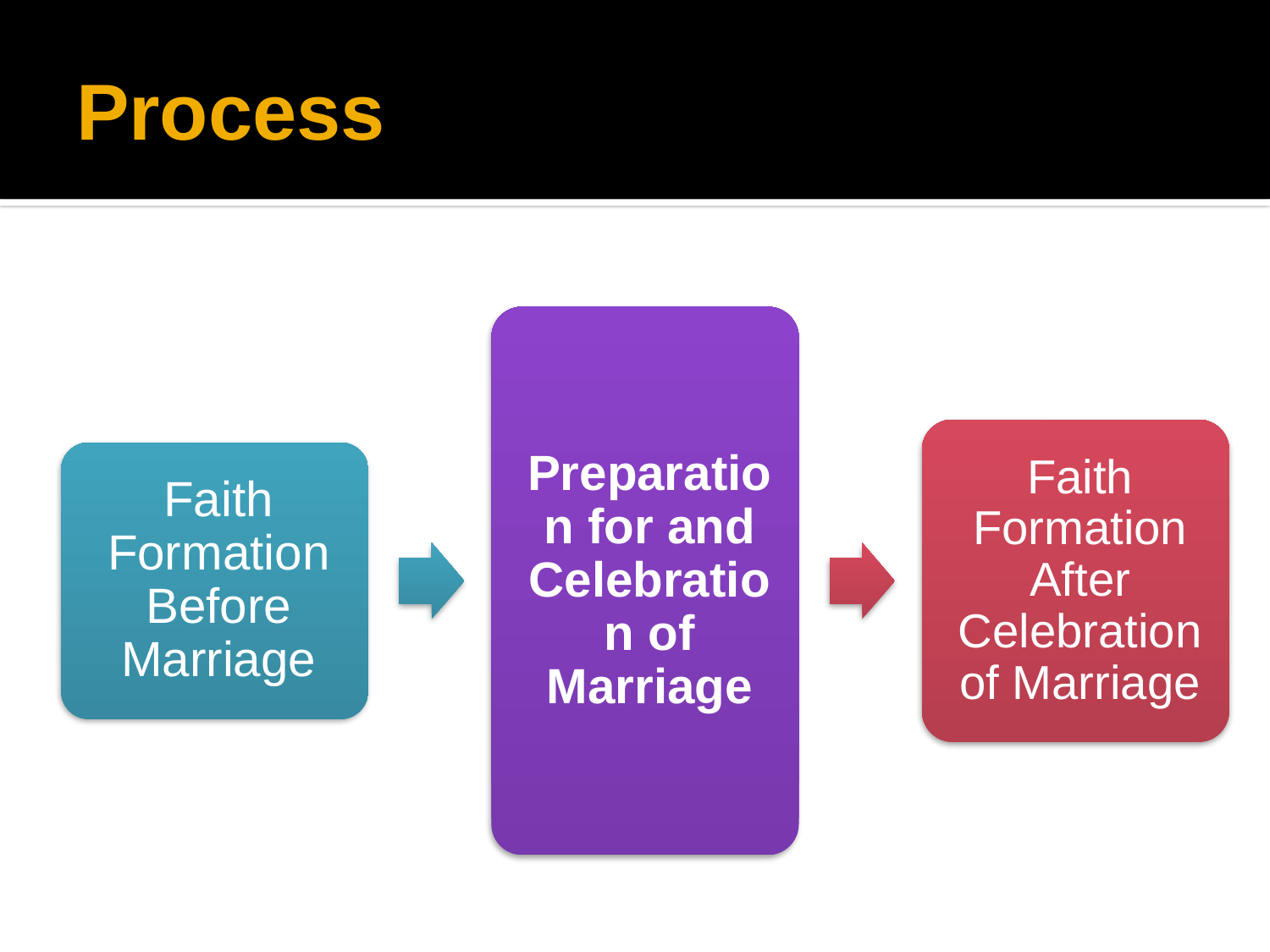

# Process
Faith Formation Before Marriage

Preparation for and Celebration of Marriage

Faith Formation After Celebration of Marriage